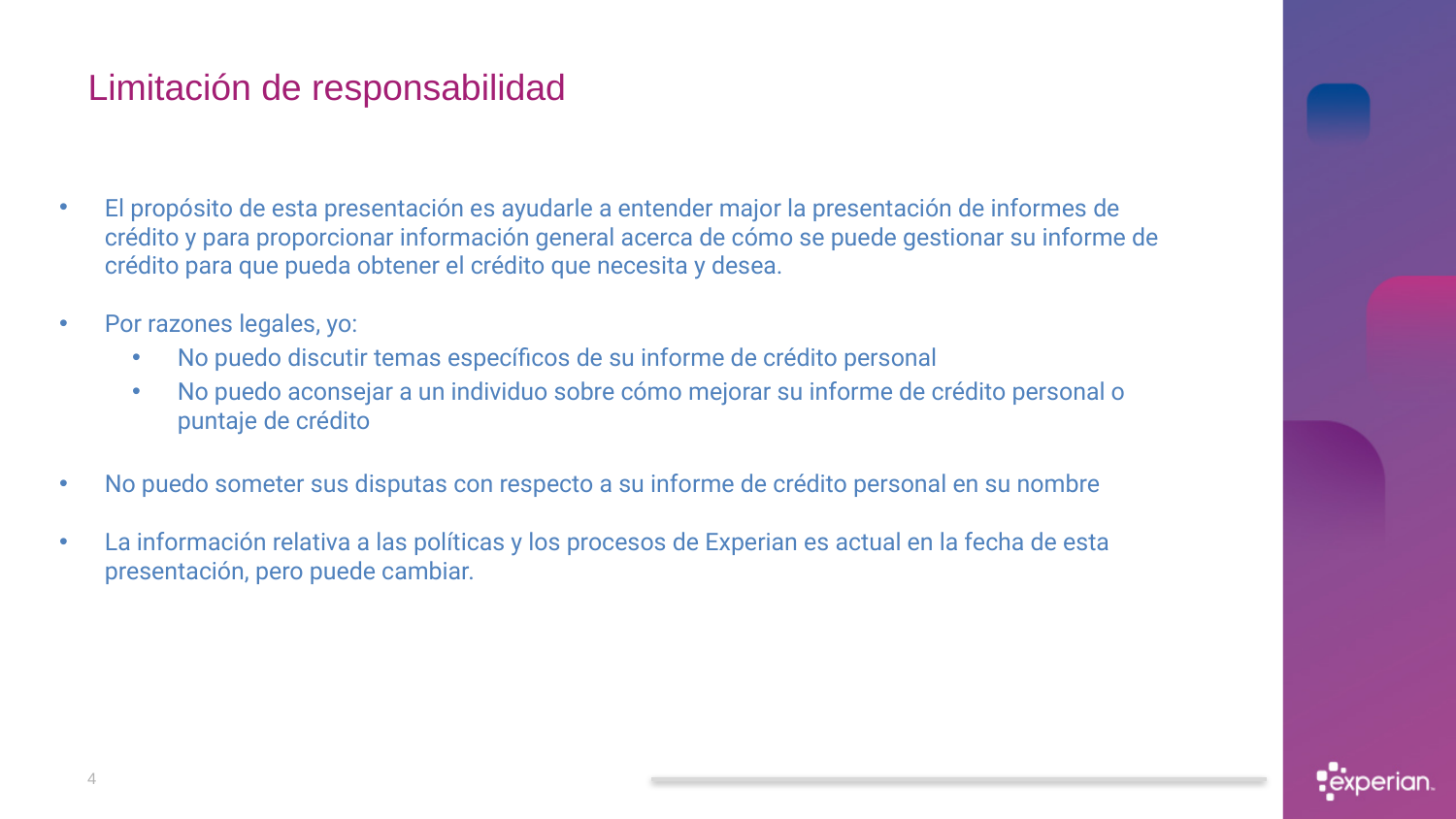

Limitación de responsabilidad
El propósito de esta presentación es ayudarle a entender major la presentación de informes de crédito y para proporcionar información general acerca de cómo se puede gestionar su informe de crédito para que pueda obtener el crédito que necesita y desea.

Por razones legales, yo:
No puedo discutir temas específicos de su informe de crédito personal
No puedo aconsejar a un individuo sobre cómo mejorar su informe de crédito personal o puntaje de crédito

No puedo someter sus disputas con respecto a su informe de crédito personal en su nombre

La información relativa a las políticas y los procesos de Experian es actual en la fecha de esta presentación, pero puede cambiar.
4